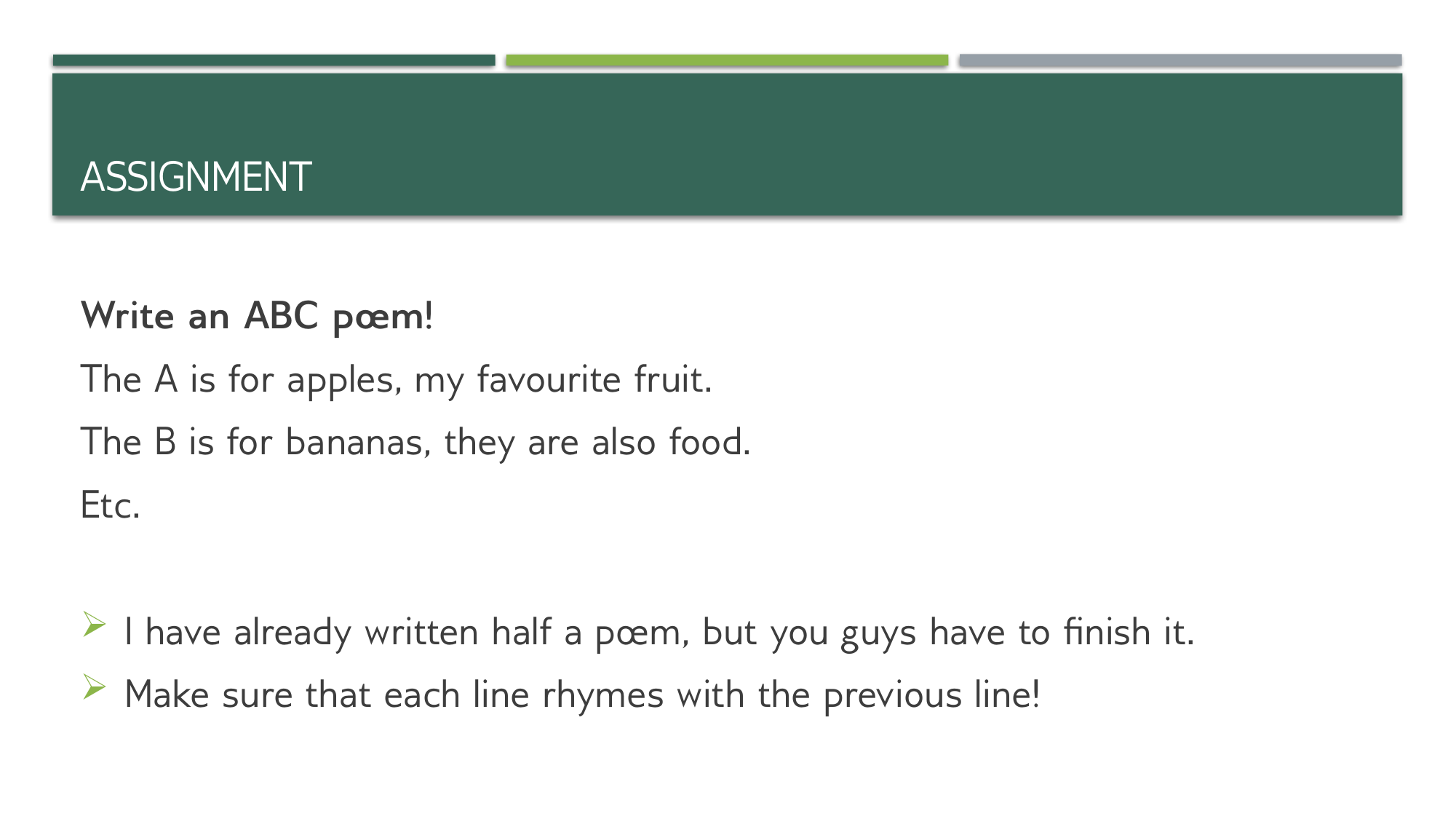

# Assignment
Write an ABC poem!
The A is for apples, my favourite fruit.
The B is for bananas, they are also food.
Etc.

 I have already written half a poem, but you guys have to finish it.
 Make sure that each line rhymes with the previous line!